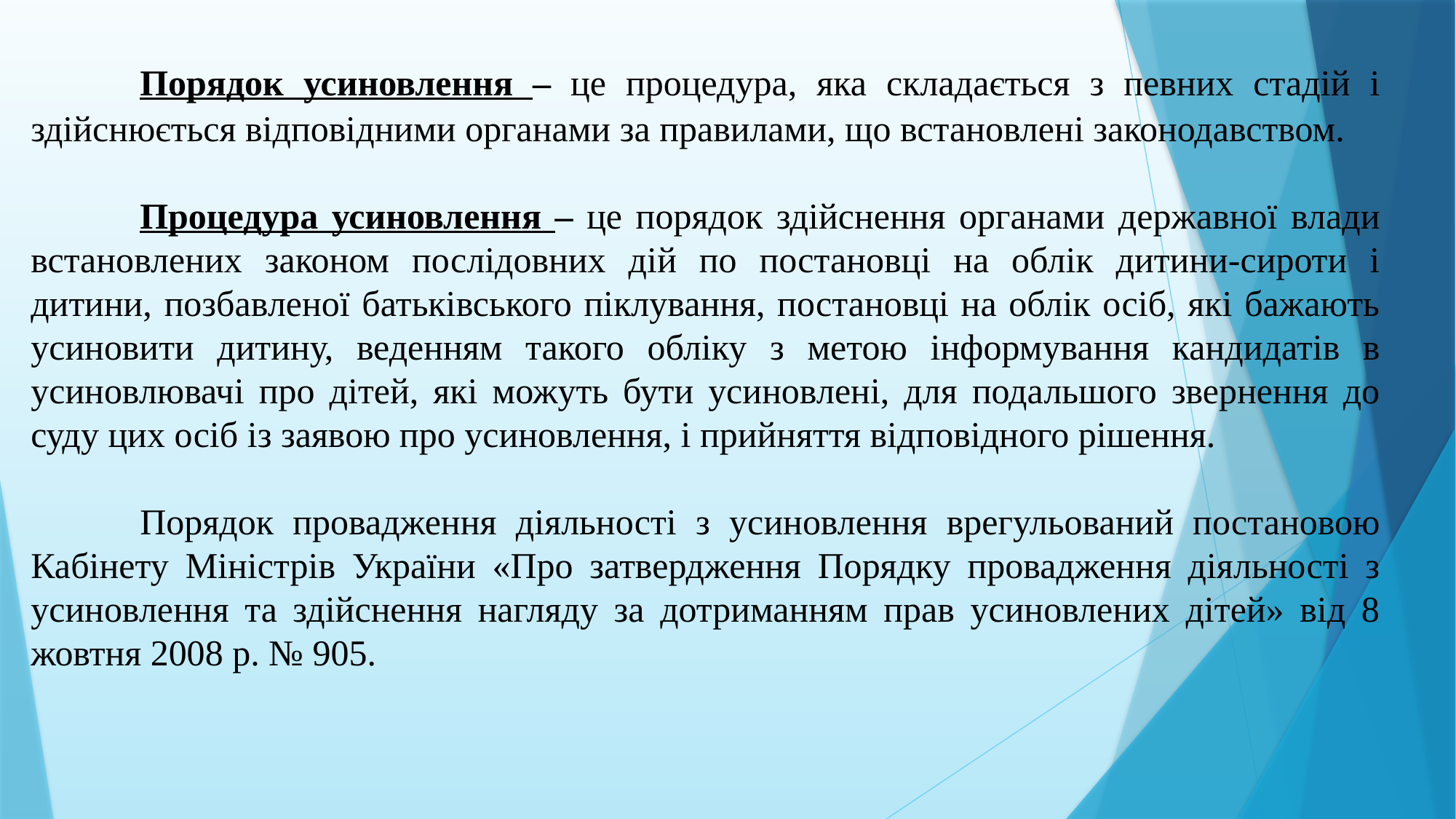

Порядок усиновлення – це процедура, яка складається з певних стадій і здійснюється відповідними органами за правилами, що встановлені законодавством.

	Процедура усиновлення – це порядок здійснення органами державної влади встановлених законом послідовних дій по постановці на облік дитини-сироти і дитини, позбавленої батьківського піклування, постановці на облік осіб, які бажають усиновити дитину, веденням такого обліку з метою інформування кандидатів в усиновлювачі про дітей, які можуть бути усиновлені, для подальшого звернення до суду цих осіб із заявою про усиновлення, і прийняття відповідного рішення.

	Порядок провадження діяльності з усиновлення врегульований постановою Кабінету Міністрів України «Про затвердження Порядку провадження діяльності з усиновлення та здійснення нагляду за дотриманням прав усиновлених дітей» від 8 жовтня 2008 р. № 905.